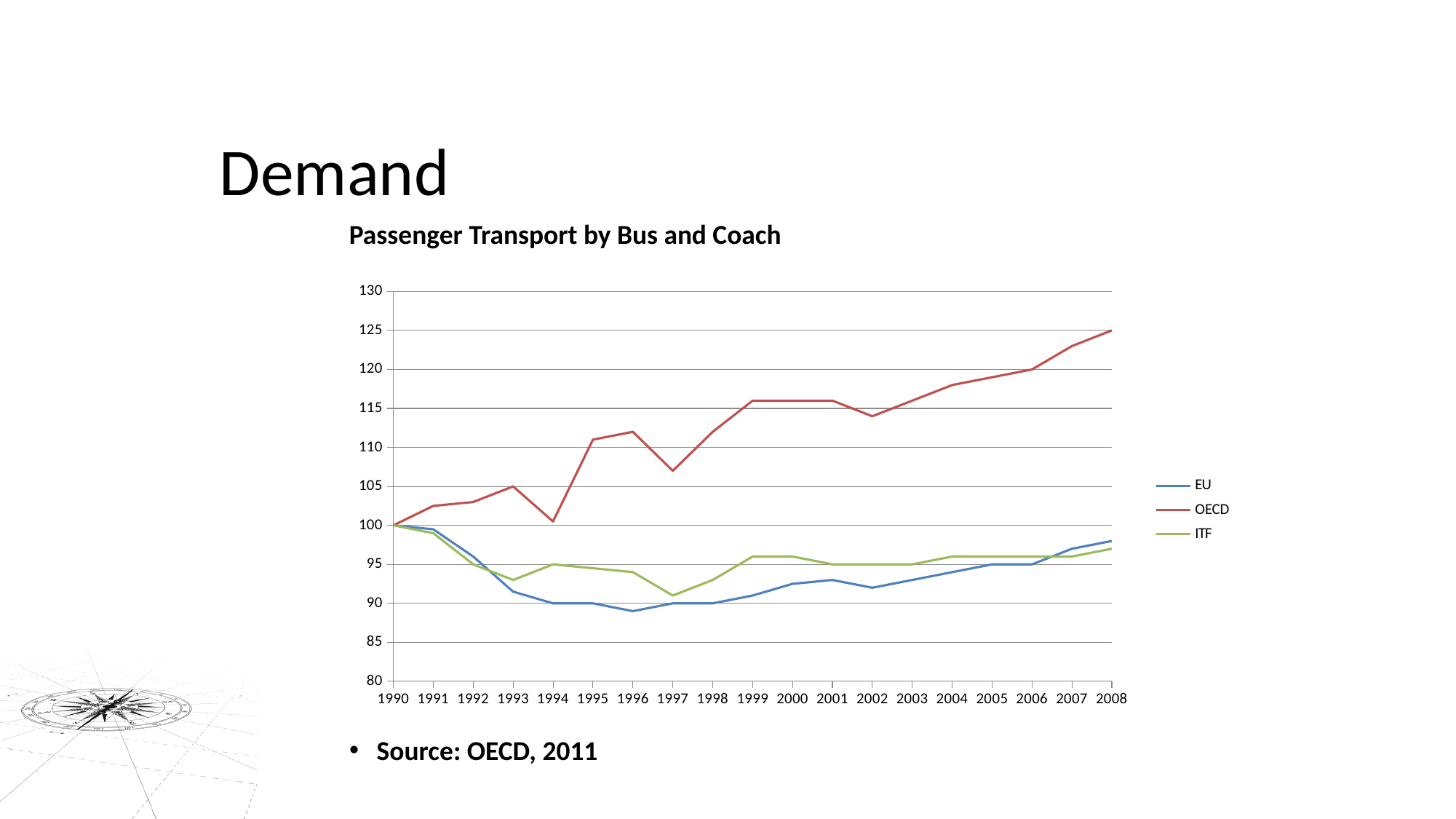

# Demand
Passenger Transport by Bus and Coach

### Chart

| Category | EU | OECD | ITF |
|---|---|---|---|
| 1990 | 100.0 | 100.0 | 100.0 |
| 1991 | 99.5 | 102.5 | 99.0 |
| 1992 | 96.0 | 103.0 | 95.0 |
| 1993 | 91.5 | 105.0 | 93.0 |
| 1994 | 90.0 | 100.5 | 95.0 |
| 1995 | 90.0 | 111.0 | 94.5 |
| 1996 | 89.0 | 112.0 | 94.0 |
| 1997 | 90.0 | 107.0 | 91.0 |
| 1998 | 90.0 | 112.0 | 93.0 |
| 1999 | 91.0 | 116.0 | 96.0 |
| 2000 | 92.5 | 116.0 | 96.0 |
| 2001 | 93.0 | 116.0 | 95.0 |
| 2002 | 92.0 | 114.0 | 95.0 |
| 2003 | 93.0 | 116.0 | 95.0 |
| 2004 | 94.0 | 118.0 | 96.0 |
| 2005 | 95.0 | 119.0 | 96.0 |
| 2006 | 95.0 | 120.0 | 96.0 |
| 2007 | 97.0 | 123.0 | 96.0 |
| 2008 | 98.0 | 125.0 | 97.0 |
Source: OECD, 2011